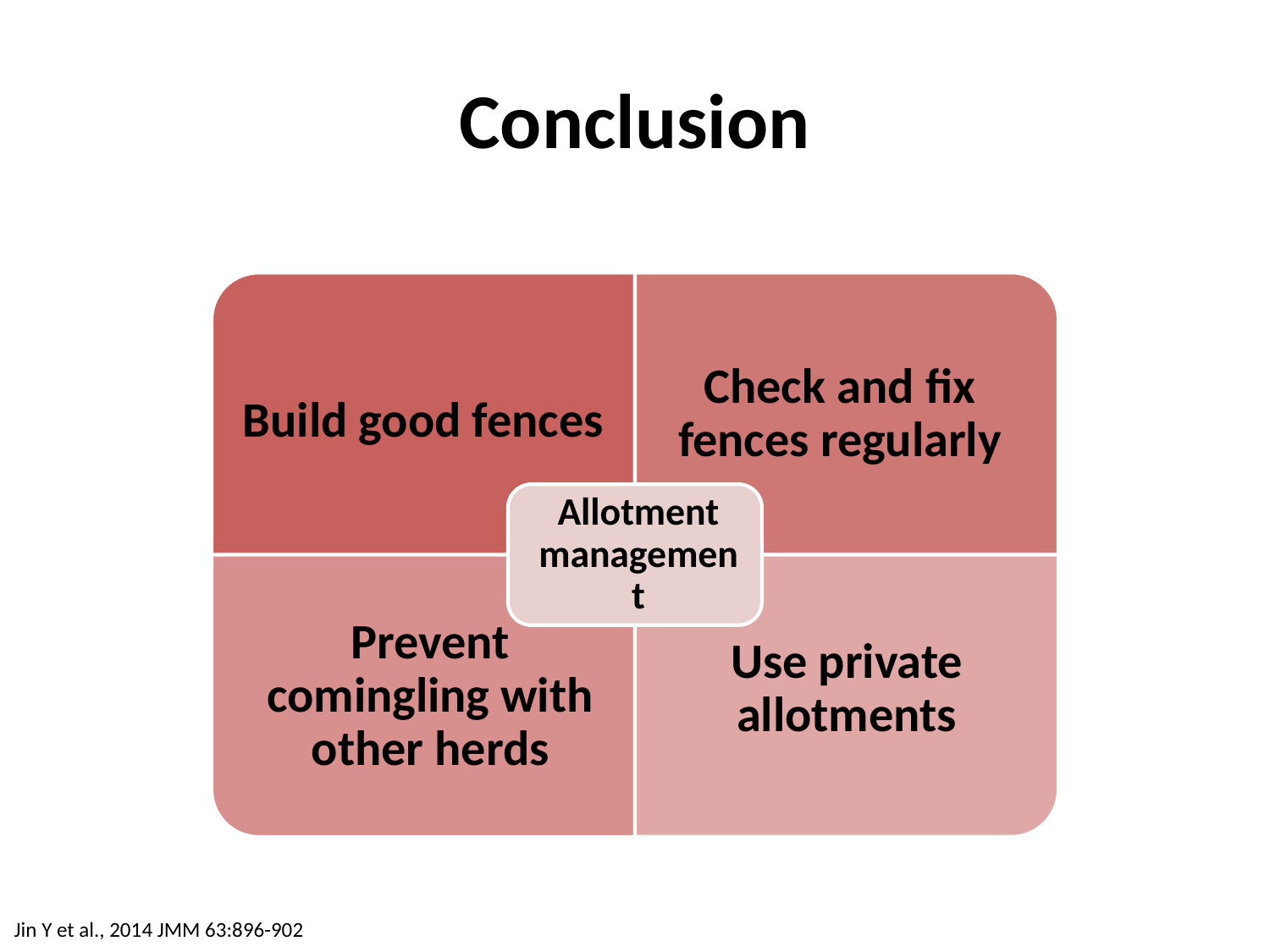

# Conclusion
Build good fences
Check and fix fences regularly
Prevent comingling with other herds
Use private allotments
Allotment management
Jin Y et al., 2014 JMM 63:896-902